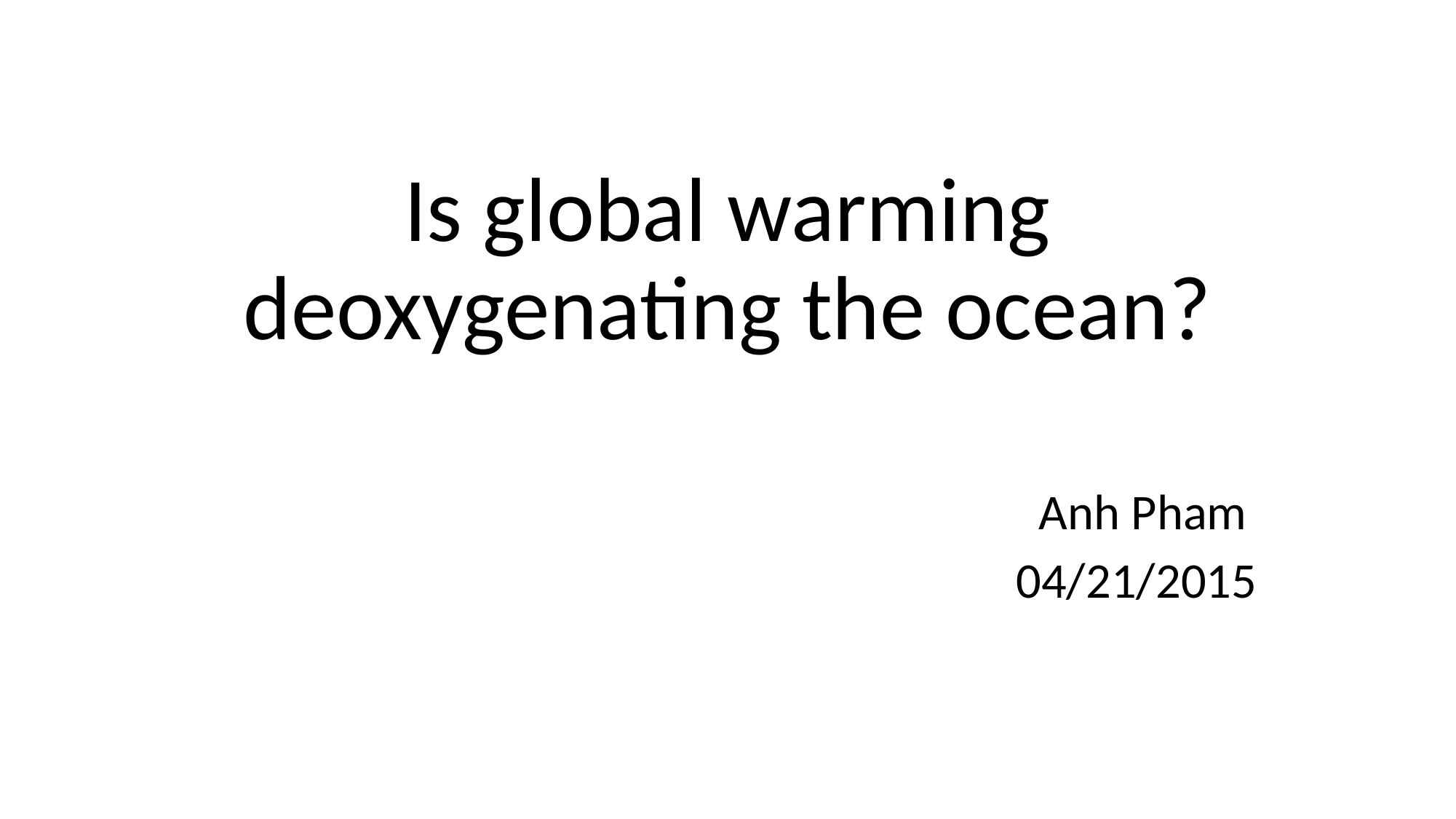

# Is global warming deoxygenating the ocean?

                                                                           Anh Pham
                                                                         04/21/2015